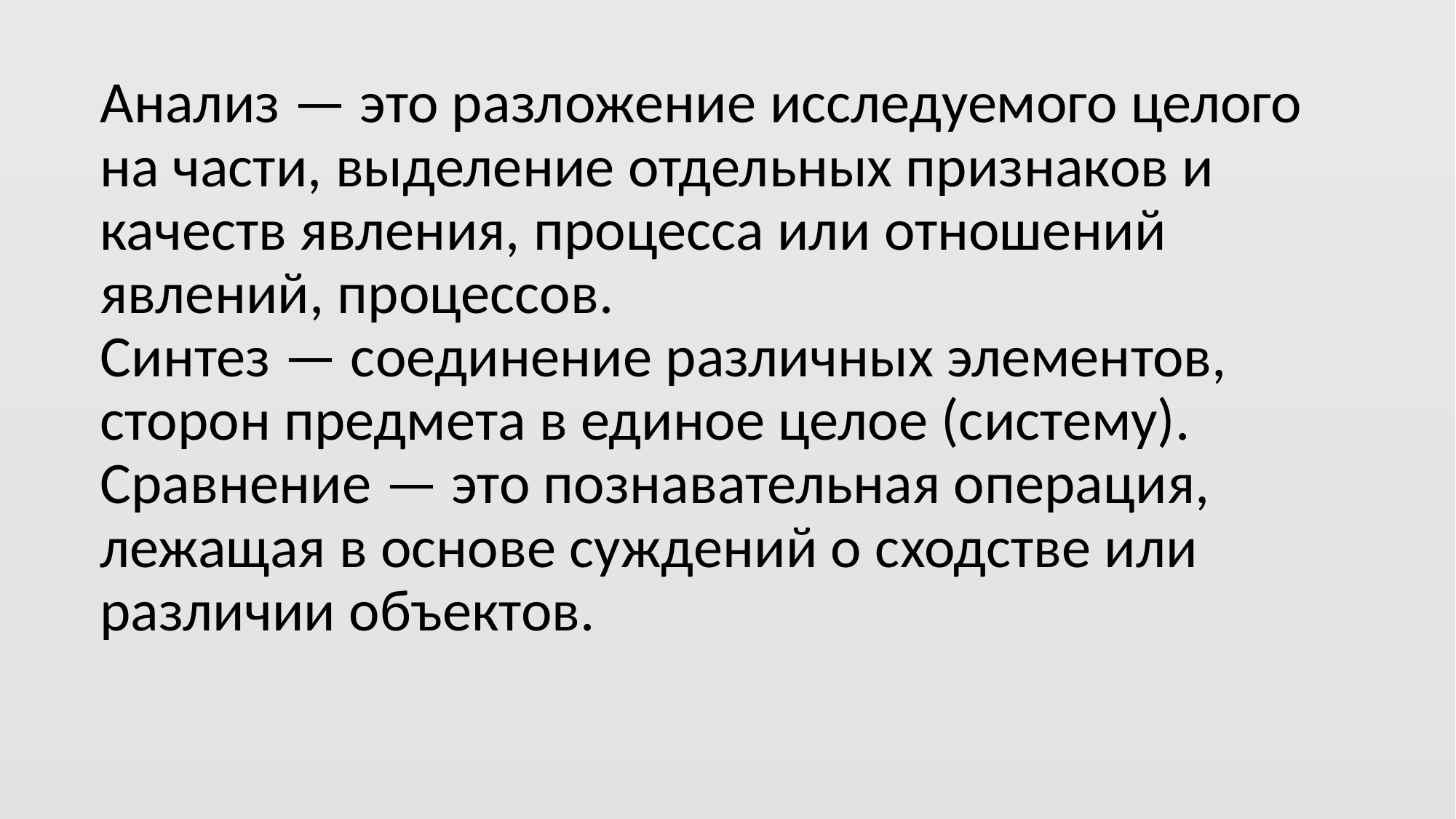

# Анализ — это разложение исследуемого целого на части, выделение отдельных признаков и качеств явления, процесса или отношений явлений, процессов. Синтез — соединение различных элементов, сторон предмета в единое целое (систему). Сравнение — это познавательная операция, лежащая в основе суждений о сходстве или различии объектов.